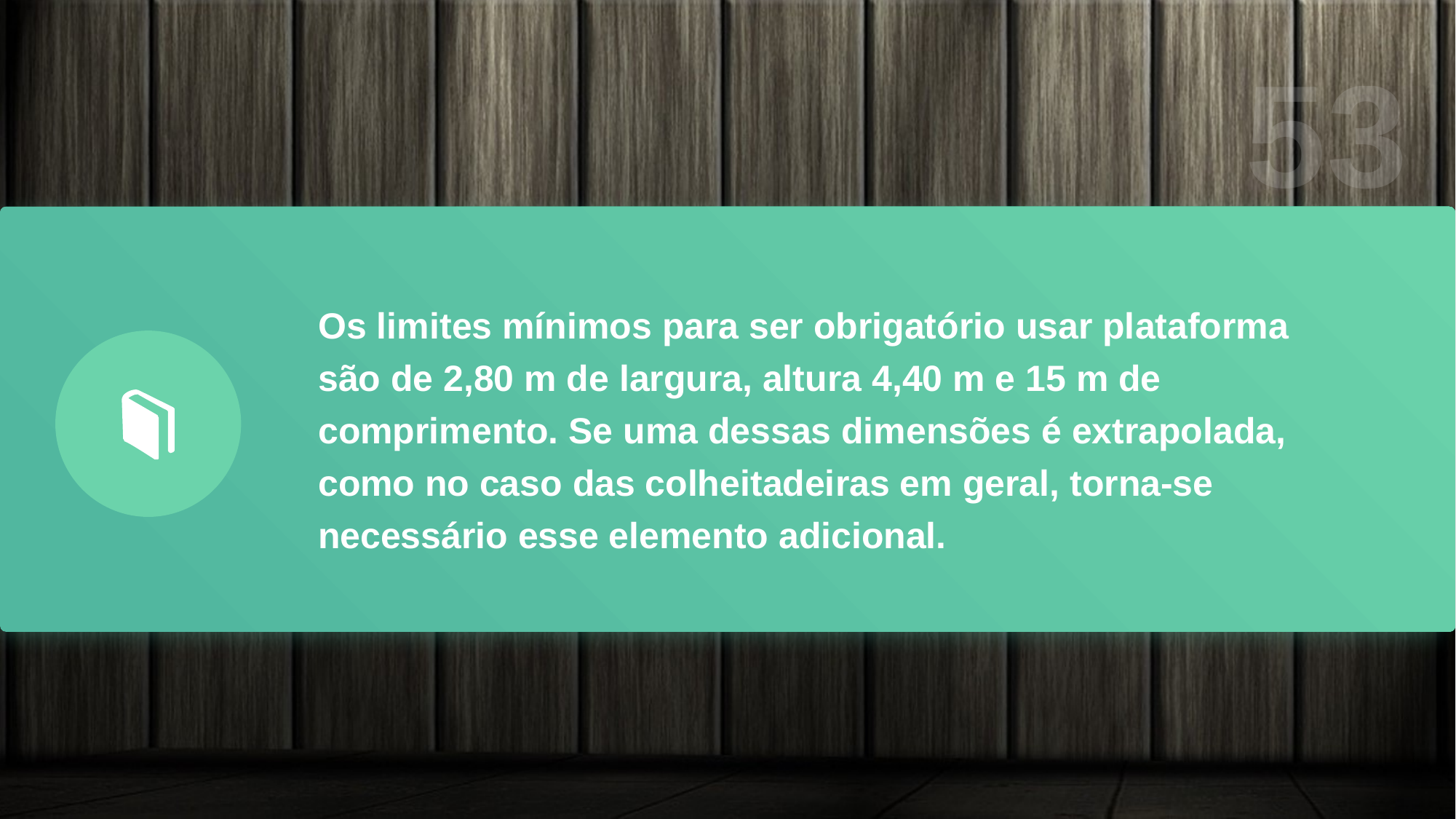

Os limites mínimos para ser obrigatório usar plataforma são de 2,80 m de largura, altura 4,40 m e 15 m de comprimento. Se uma dessas dimensões é extrapolada, como no caso das colheitadeiras em geral, torna-se necessário esse elemento adicional.